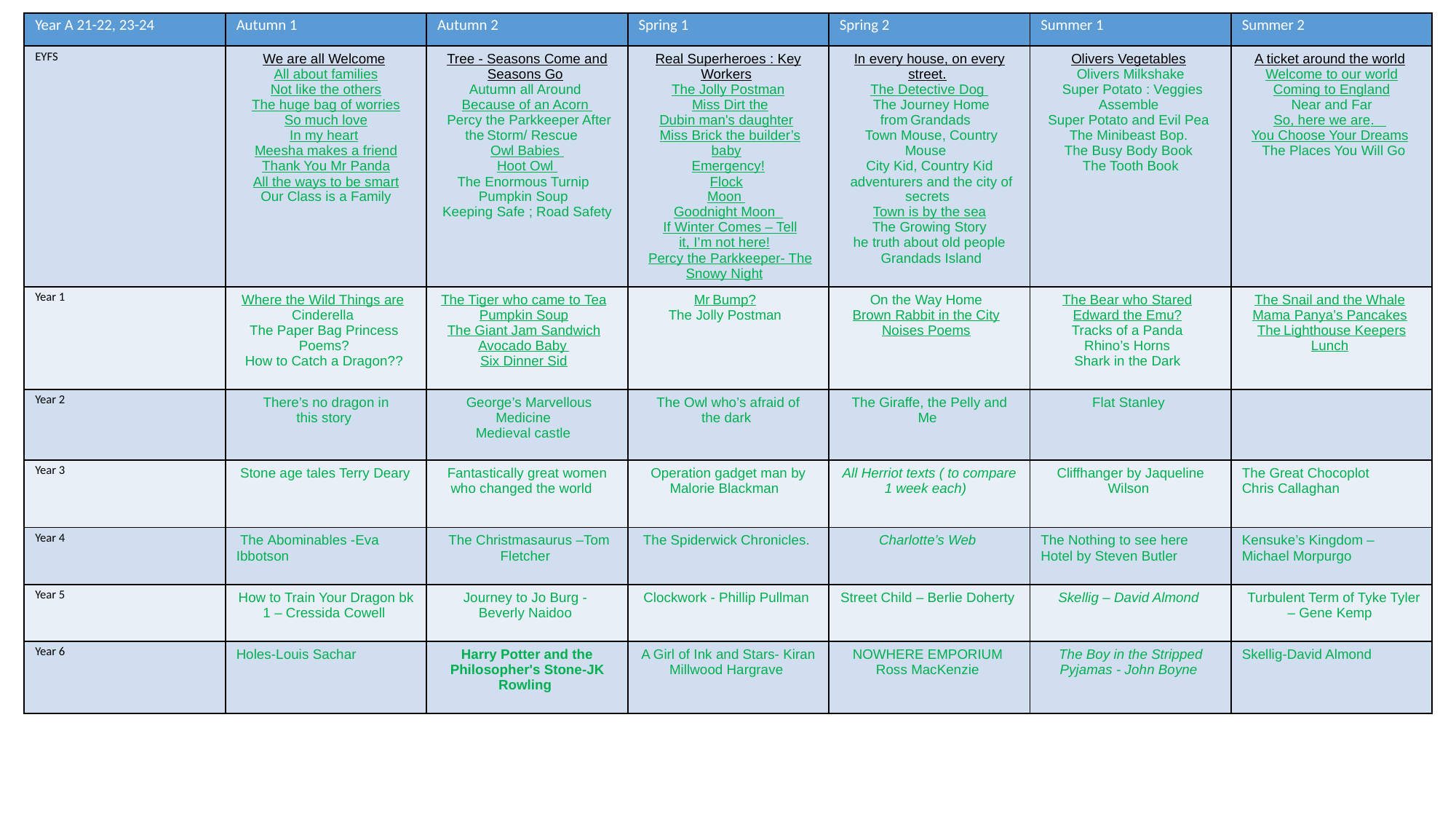

| Year A 21-22, 23-24 | Autumn 1 | Autumn 2 | Spring 1 | Spring 2 | Summer 1 | Summer 2 |
| --- | --- | --- | --- | --- | --- | --- |
| EYFS | We are all Welcome   All about families   Not like the others   The huge bag of worries   So much love  In my heart   Meesha makes a friend   Thank You Mr Panda   All the ways to be smart   Our Class is a Family | ​Tree - Seasons Come and Seasons Go   Autumn all Around    Because of an Acorn    Percy the Parkkeeper After the Storm/ Rescue     Owl Babies    Hoot Owl    The Enormous Turnip     Pumpkin Soup     Keeping Safe ; Road Safety | Real Superheroes : Key Workers   The Jolly Postman   Miss Dirt the Dubin man's daughter   Miss Brick the builder’s baby   Emergency!   Flock   Moon    Goodnight Moon     If Winter Comes – Tell it, I’m not here!    Percy the Parkkeeper- The Snowy Night | In every house, on every street.   The Detective Dog    The Journey Home from Grandads    Town Mouse, Country Mouse    City Kid, Country Kid   adventurers and the city of secrets   Town is by the sea   The Growing Story   he truth about old people   Grandads Island | Olivers Vegetables   Olivers Milkshake   Super Potato : Veggies Assemble   Super Potato and Evil Pea    The Minibeast Bop.    The Busy Body Book    The Tooth Book | A ticket around the world   Welcome to our world   Coming to England   Near and Far   So, here we are.       You Choose Your Dreams     The Places You Will Go |
| Year 1 | Where the Wild Things are   Cinderella   The Paper Bag Princess  Poems?  How to Catch a Dragon?? | ​The Tiger who came to Tea   Pumpkin Soup   The Giant Jam Sandwich   Avocado Baby    Six Dinner Sid | Mr Bump?   The Jolly Postman | On the Way Home   Brown Rabbit in the City   Noises Poems | The Bear who Stared   Edward the Emu?   Tracks of a Panda   Rhino’s Horns   Shark in the Dark | The Snail and the Whale  Mama Panya’s Pancakes  The Lighthouse Keepers Lunch |
| Year 2 | There’s no dragon in this story | ​ George’s Marvellous Medicine   Medieval castle | The Owl who’s afraid of the dark | The Giraffe, the Pelly and Me | Flat Stanley |  |
| Year 3 | Stone age tales Terry Deary | Fantastically great women who changed the world | Operation gadget man by Malorie Blackman | All Herriot texts ( to compare 1 week each) | Cliffhanger by Jaqueline Wilson | The Great Chocoplot  Chris Callaghan |
| Year 4 | The Abominables -Eva Ibbotson | ​ The Christmasaurus –Tom Fletcher | The Spiderwick Chronicles. | Charlotte’s Web | The Nothing to see here Hotel by Steven Butler | Kensuke’s Kingdom – Michael Morpurgo |
| Year 5 | How to Train Your Dragon bk 1 – Cressida Cowell | Journey to Jo Burg -  Beverly Naidoo | Clockwork - Phillip Pullman | Street Child – Berlie Doherty | Skellig – David Almond | Turbulent Term of Tyke Tyler – Gene Kemp |
| Year 6 | Holes-Louis Sachar | ​Harry Potter and the Philosopher's Stone-JK Rowling | A Girl of Ink and Stars- Kiran Millwood Hargrave | NOWHERE EMPORIUM  Ross MacKenzie | The Boy in the Stripped Pyjamas - John Boyne | Skellig-David Almond |